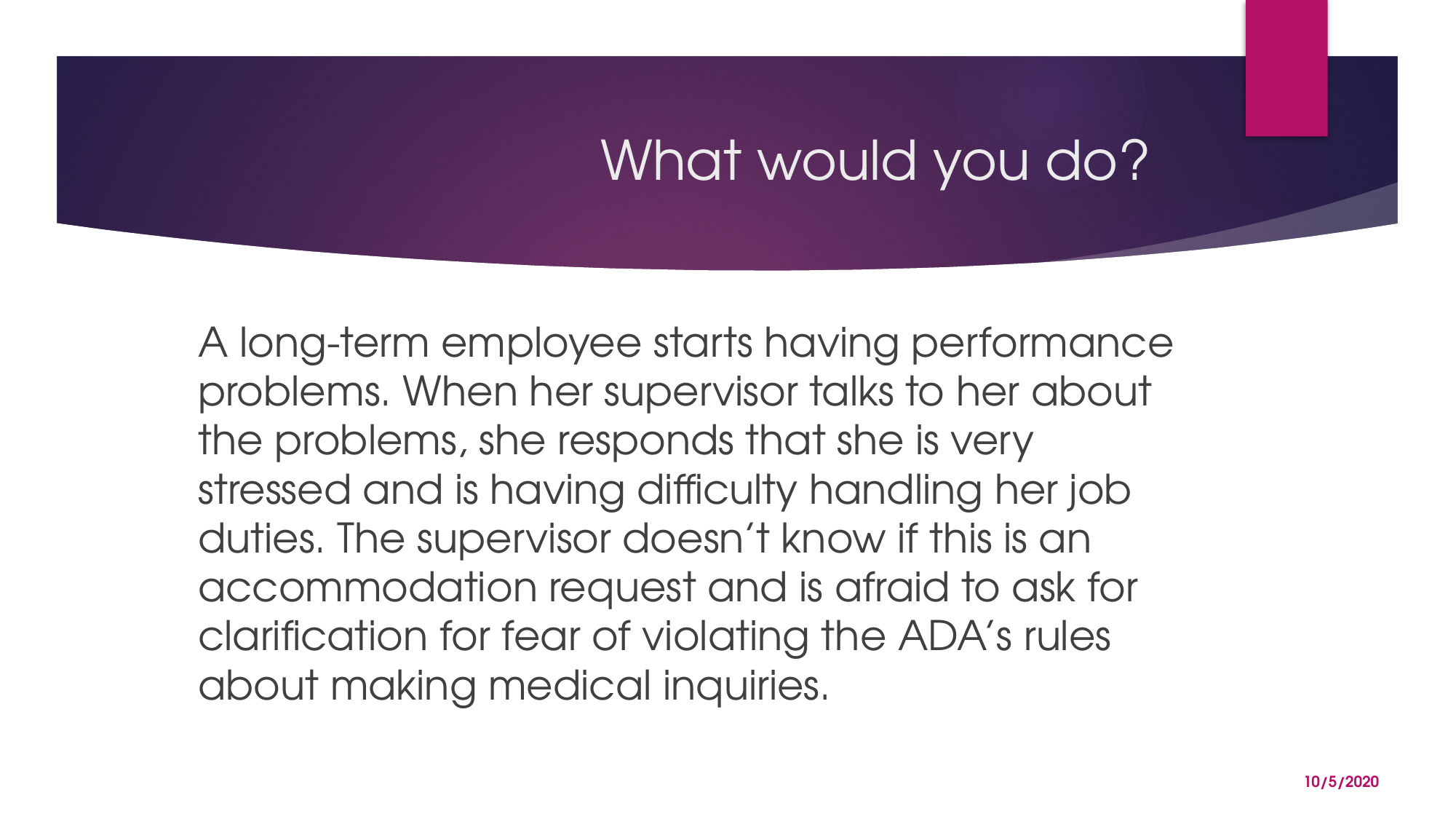

# What would you do?
A long-term employee starts having performance problems. When her supervisor talks to her about the problems, she responds that she is very stressed and is having difficulty handling her job duties. The supervisor doesn’t know if this is an accommodation request and is afraid to ask for clarification for fear of violating the ADA’s rules about making medical inquiries.

10/5/2020